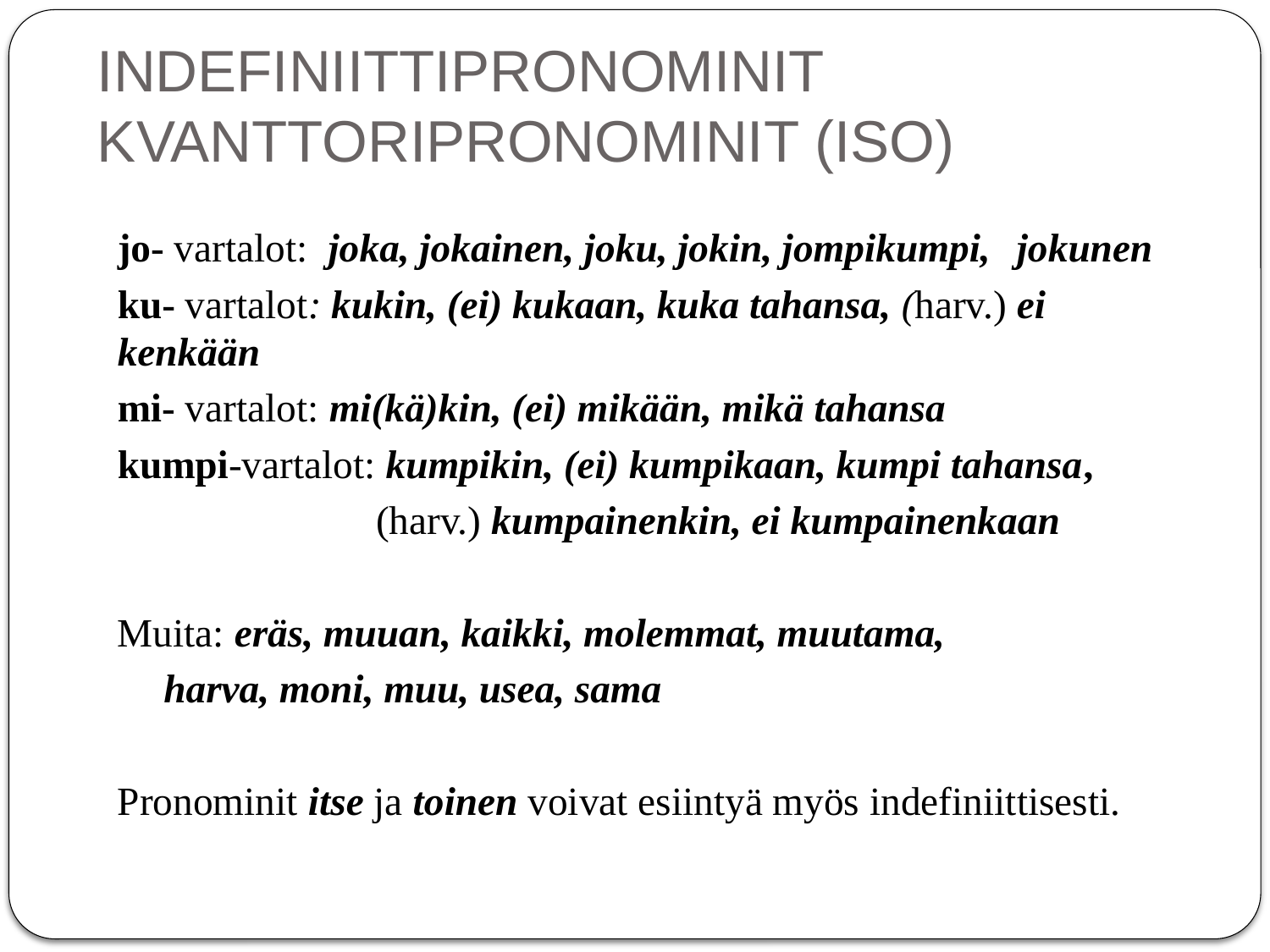

# INDEFINIITTIPRONOMINIT KVANTTORIPRONOMINIT (ISO)
jo- vartalot:  joka, jokainen, joku, jokin, jompikumpi,  jokunen
ku- vartalot: kukin, (ei) kukaan, kuka tahansa, (harv.) ei kenkään
mi- vartalot: mi(kä)kin, (ei) mikään, mikä tahansa
kumpi-vartalot: kumpikin, (ei) kumpikaan, kumpi tahansa,
                          (harv.) kumpainenkin, ei kumpainenkaan

Muita: eräs, muuan, kaikki, molemmat, muutama,
 harva, moni, muu, usea, sama

Pronominit itse ja toinen voivat esiintyä myös indefiniittisesti.